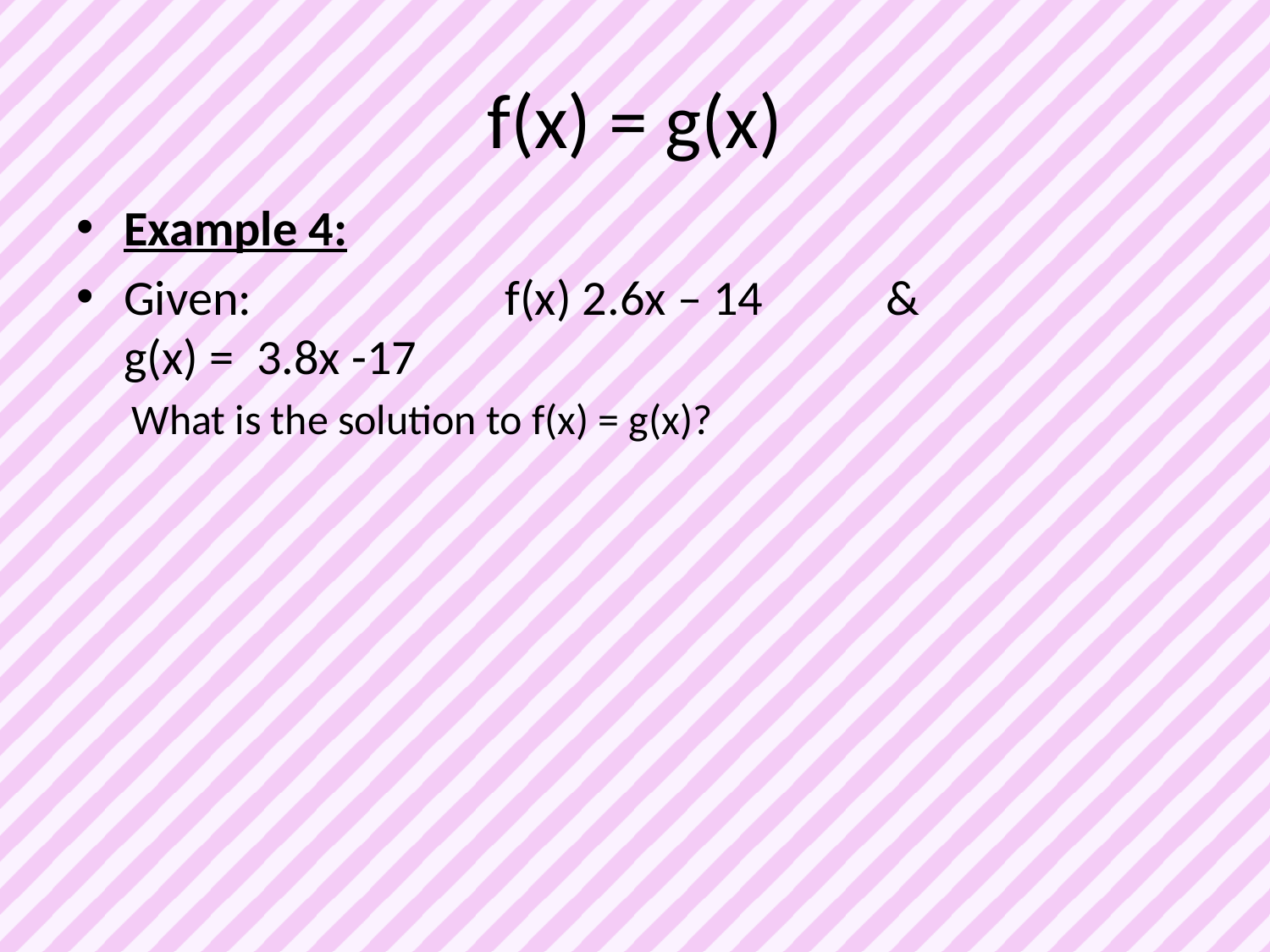

# f(x) = g(x)
Example 4:
Given:		f(x) 2.6x – 14 	&		g(x) =  3.8x -17
What is the solution to f(x) = g(x)?